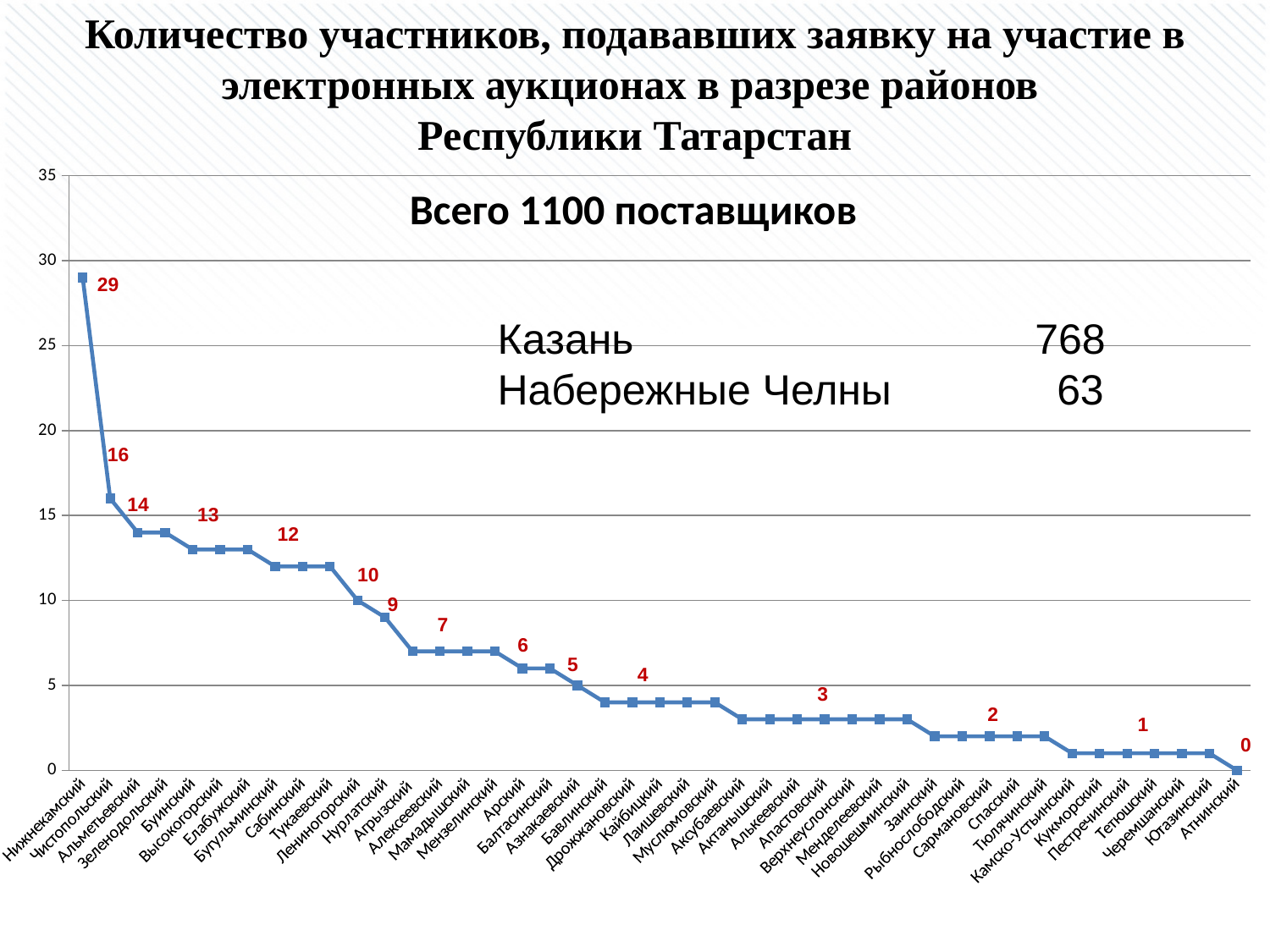

Количество участников, подававших заявку на участие в электронных аукционах в разрезе районов
Республики Татарстан

### Chart

| Category |  |
|---|---|
| Нижнекамский | 29.0 |
| Чистопольский | 16.0 |
| Альметьевский | 14.0 |
| Зеленодольский | 14.0 |
| Буинский | 13.0 |
| Высокогорский | 13.0 |
| Елабужский | 13.0 |
| Бугульминский | 12.0 |
| Сабинский | 12.0 |
| Тукаевский | 12.0 |
| Лениногорский | 10.0 |
| Нурлатский | 9.0 |
| Агрызский  | 7.0 |
| Алексеевский | 7.0 |
| Мамадышский | 7.0 |
| Мензелинский | 7.0 |
| Арский | 6.0 |
| Балтасинский | 6.0 |
| Азнакаевский | 5.0 |
| Бавлинский | 4.0 |
| Дрожжановский | 4.0 |
| Кайбицкий | 4.0 |
| Лаишевский | 4.0 |
| Муслюмовский | 4.0 |
| Аксубаевский | 3.0 |
| Актанышский | 3.0 |
| Алькеевский | 3.0 |
| Апастовский | 3.0 |
| Верхнеуслонский | 3.0 |
| Менделеевский | 3.0 |
| Новошешминский | 3.0 |
| Заинский | 2.0 |
| Рыбнослободский | 2.0 |
| Сармановский | 2.0 |
| Спасский | 2.0 |
| Тюлячинский | 2.0 |
| Камско-Устьинский | 1.0 |
| Кукморский | 1.0 |
| Пестречинский | 1.0 |
| Тетюшский | 1.0 |
| Черемшанский | 1.0 |
| Ютазинский | 1.0 |
| Атнинский | 0.0 |
Всего 1100 поставщиков
29
Казань                                  768
Набережные Челны              63

16
14
13
12
10
9
7
6
5
4
3
2
1
0